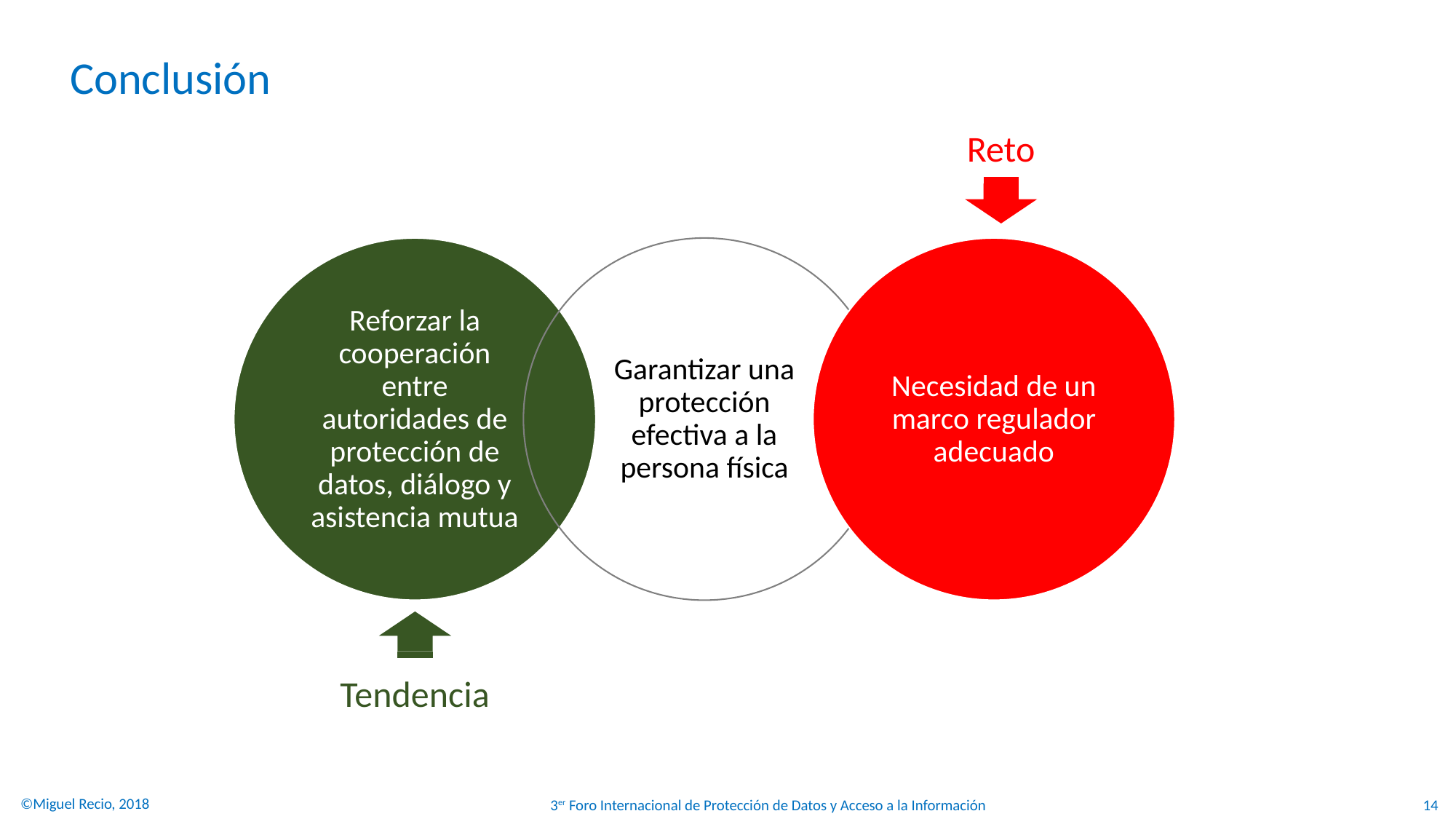

Conclusión
Reto

Reforzar la cooperación entre autoridades de protección de datos, diálogo y asistencia mutua
Garantizar una protección efectiva a la persona física
Necesidad de un marco regulador adecuado

Tendencia
©Miguel Recio, 2018
3er Foro Internacional de Protección de Datos y Acceso a la Información
14